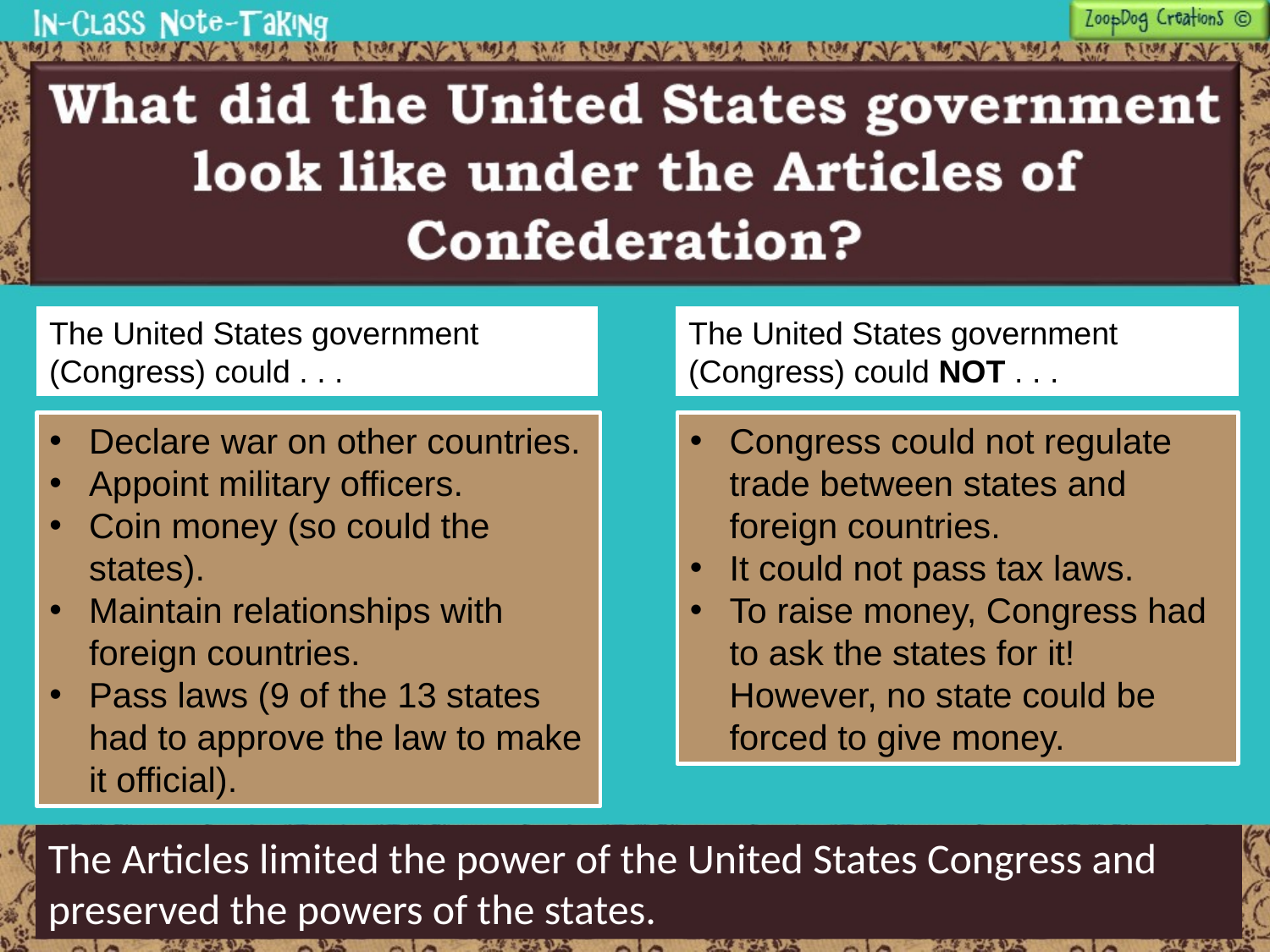

The United States government (Congress) could . . .
The United States government (Congress) could NOT . . .
Declare war on other countries.
Appoint military officers.
Coin money (so could the states).
Maintain relationships with foreign countries.
Pass laws (9 of the 13 states had to approve the law to make it official).
Congress could not regulate trade between states and foreign countries.
It could not pass tax laws.
To raise money, Congress had to ask the states for it!  However, no state could be forced to give money.
The Articles limited the power of the United States Congress and preserved the powers of the states.